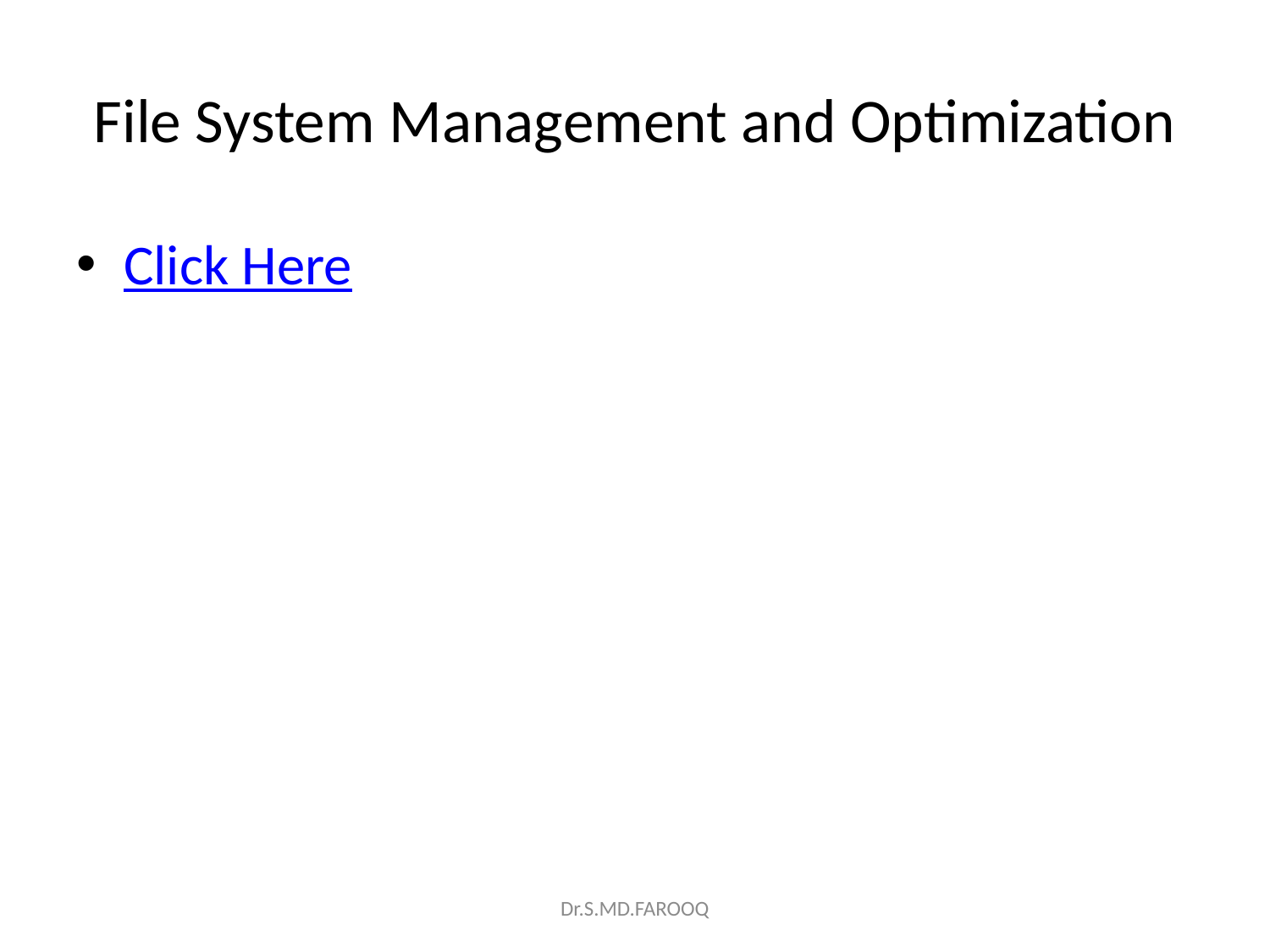

# File System Management and Optimization
Click Here
Dr.S.MD.FAROOQ